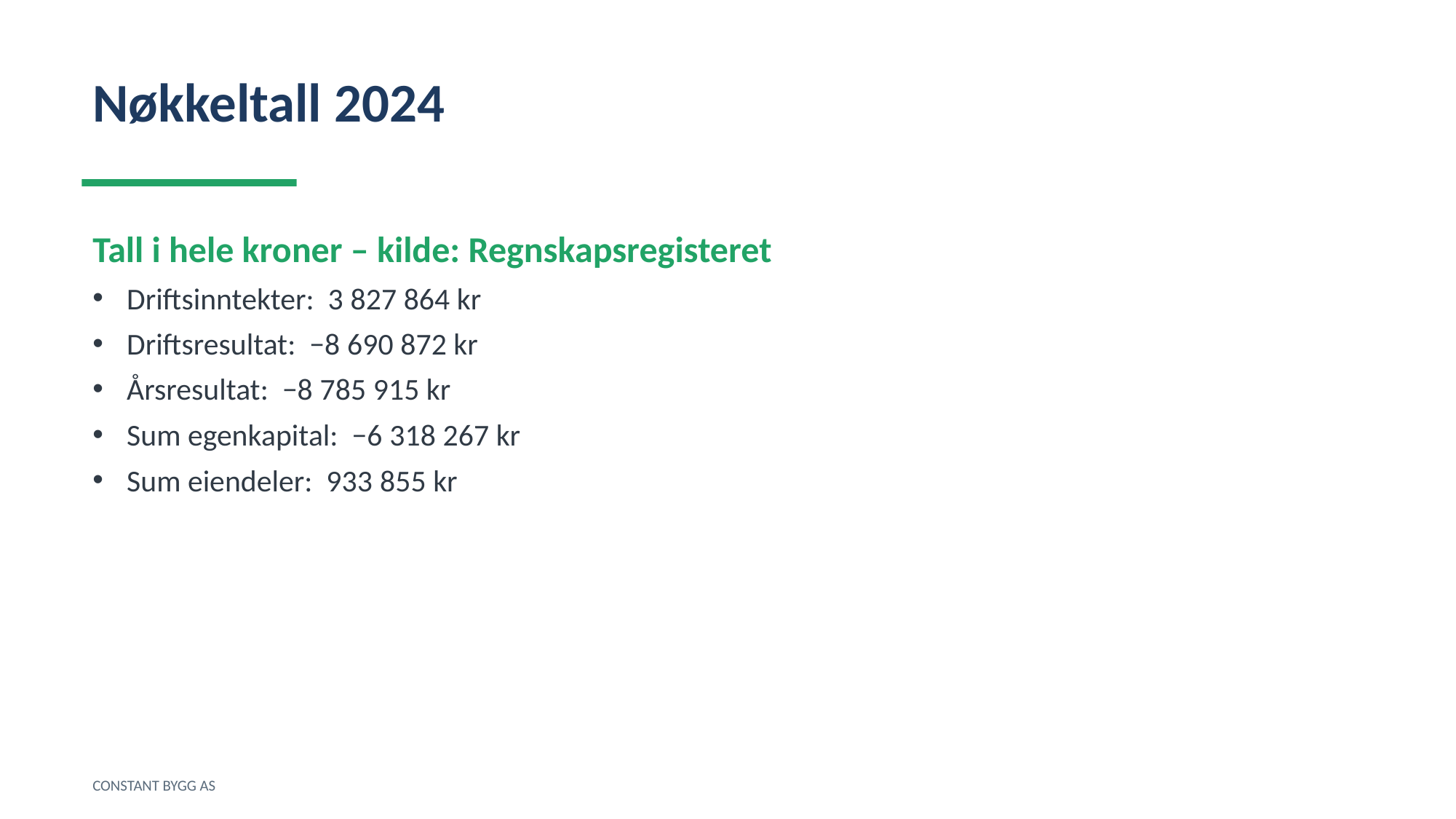

Nøkkeltall 2024

Tall i hele kroner – kilde: Regnskapsregisteret
Driftsinntekter:  3 827 864 kr
Driftsresultat:  −8 690 872 kr
Årsresultat:  −8 785 915 kr
Sum egenkapital:  −6 318 267 kr
Sum eiendeler:  933 855 kr
CONSTANT BYGG AS